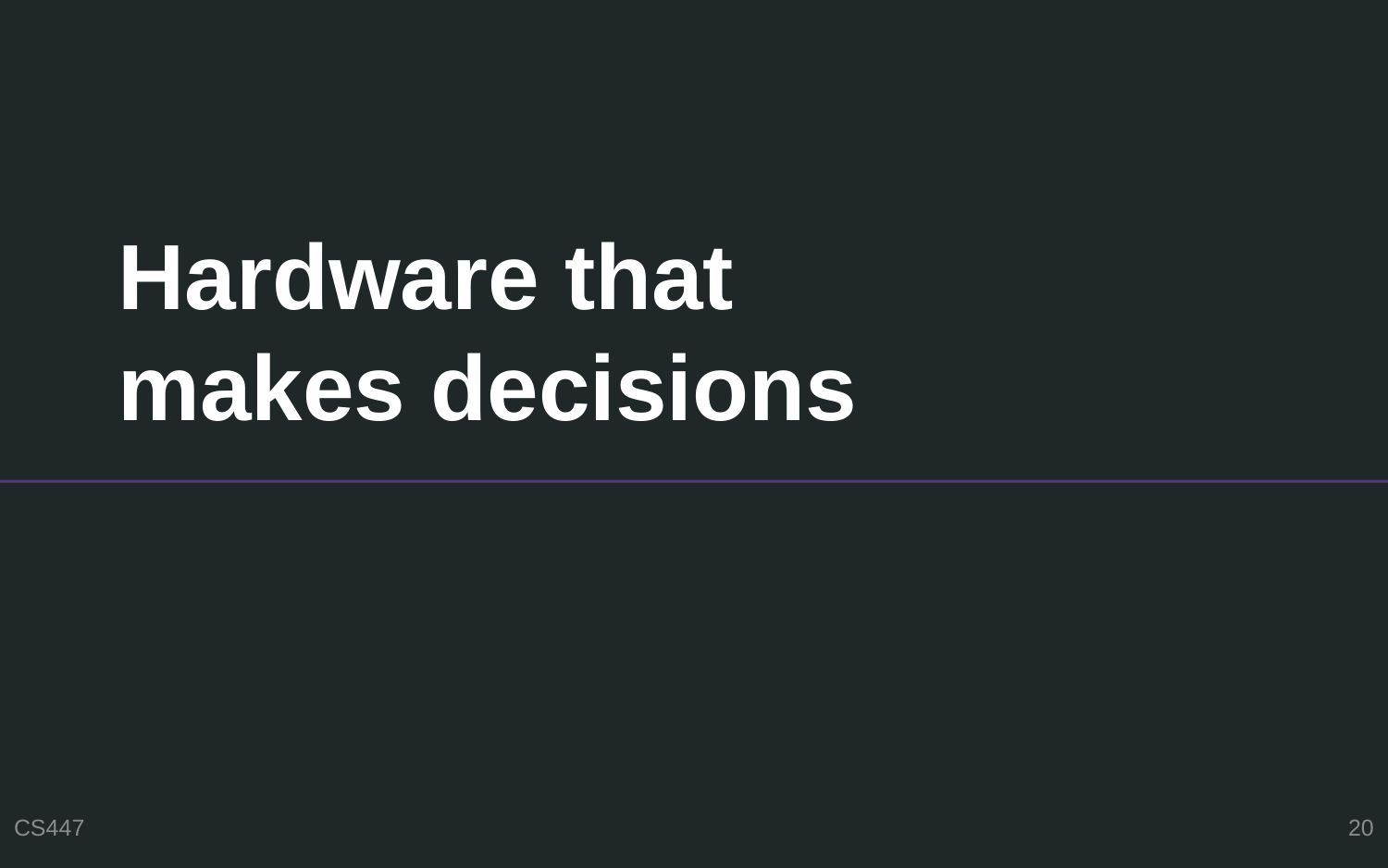

# Hardware that makes decisions
CS447
20